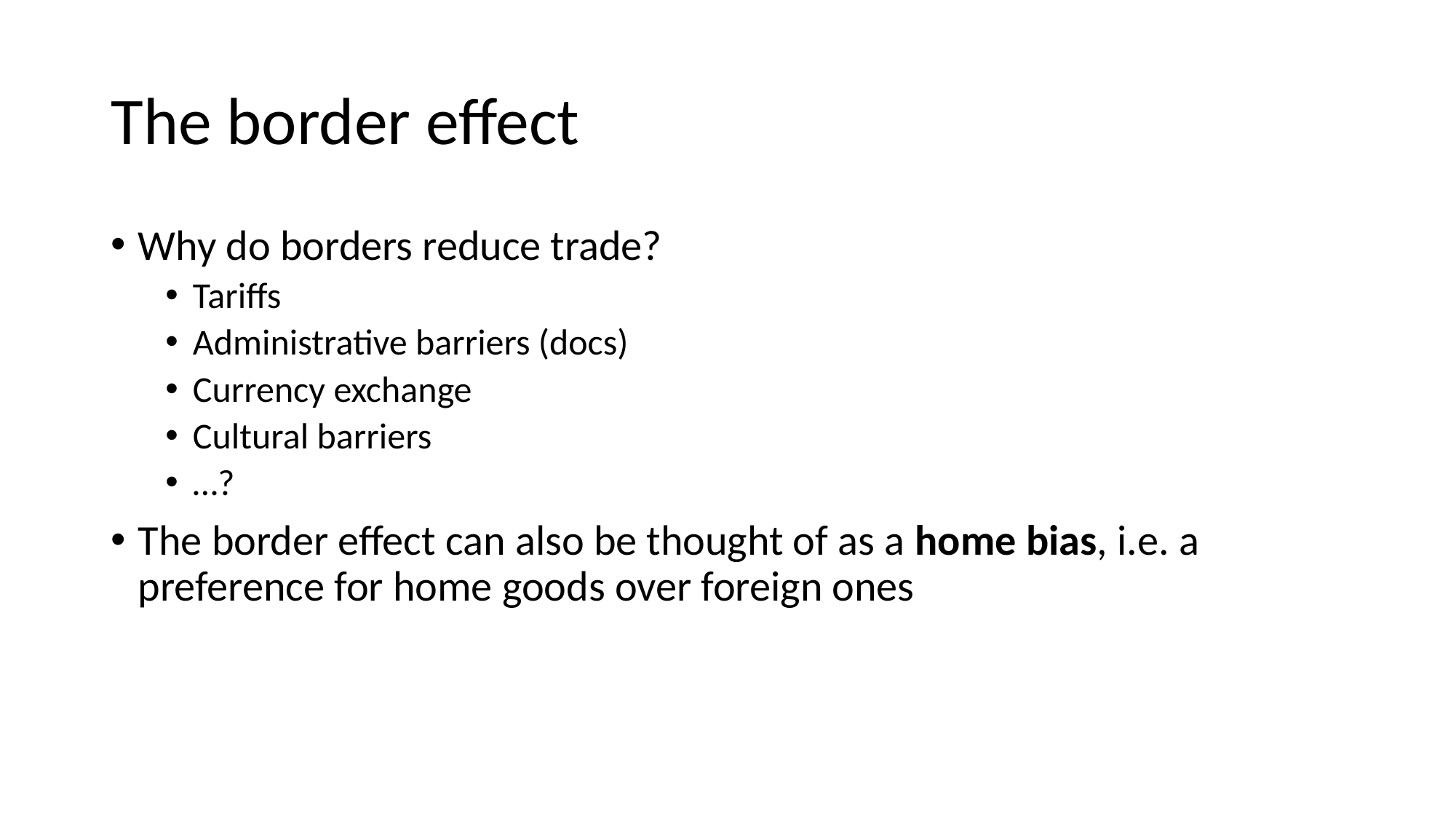

# The border effect
Why do borders reduce trade?
Tariffs
Administrative barriers (docs)
Currency exchange
Cultural barriers
…?
The border effect can also be thought of as a home bias, i.e. a preference for home goods over foreign ones